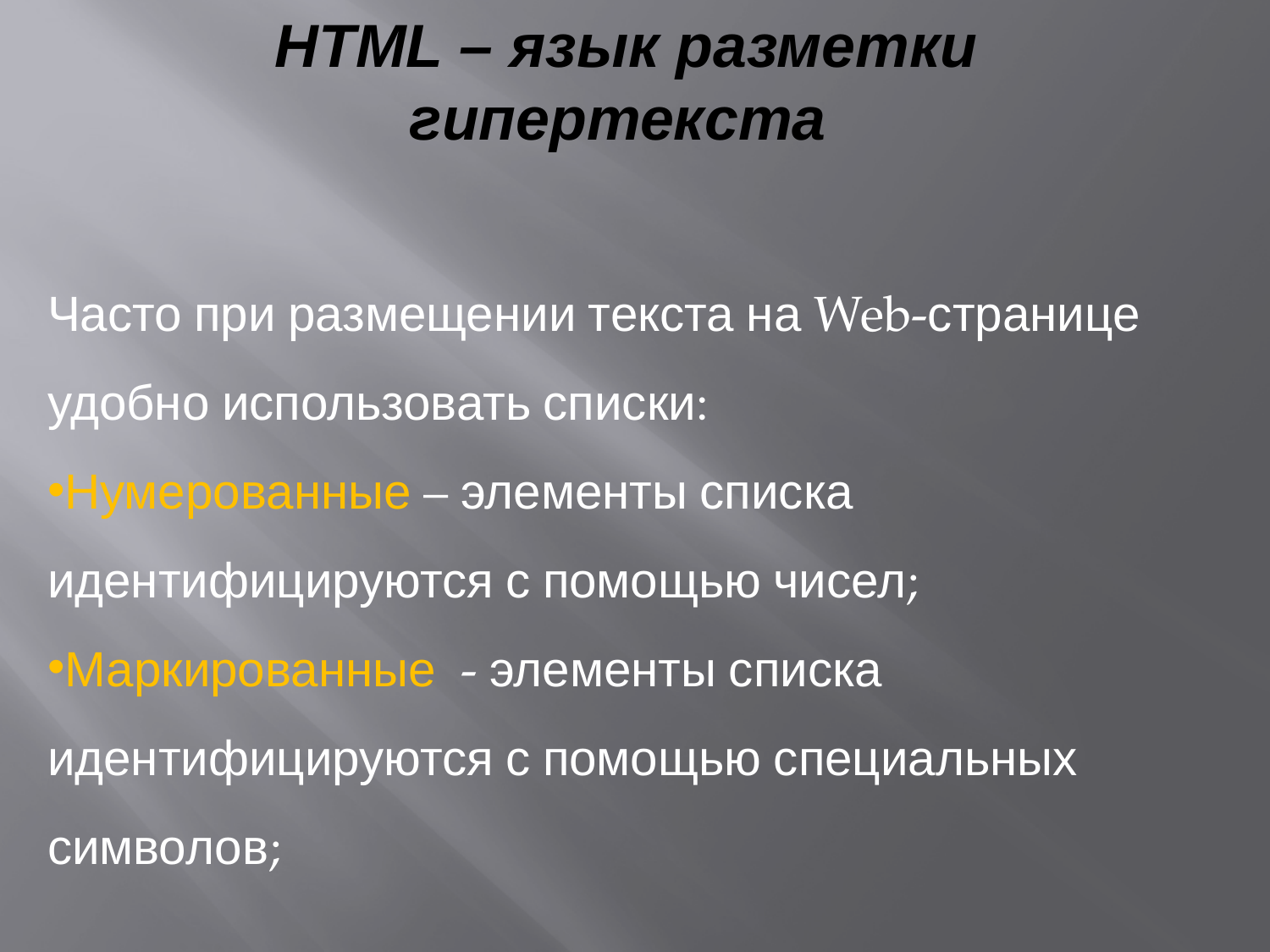

# HTML – язык разметки гипертекста
Часто при размещении текста на Web-странице удобно использовать списки:
Нумерованные – элементы списка идентифицируются с помощью чисел;
Маркированные  - элементы списка идентифицируются с помощью специальных символов;